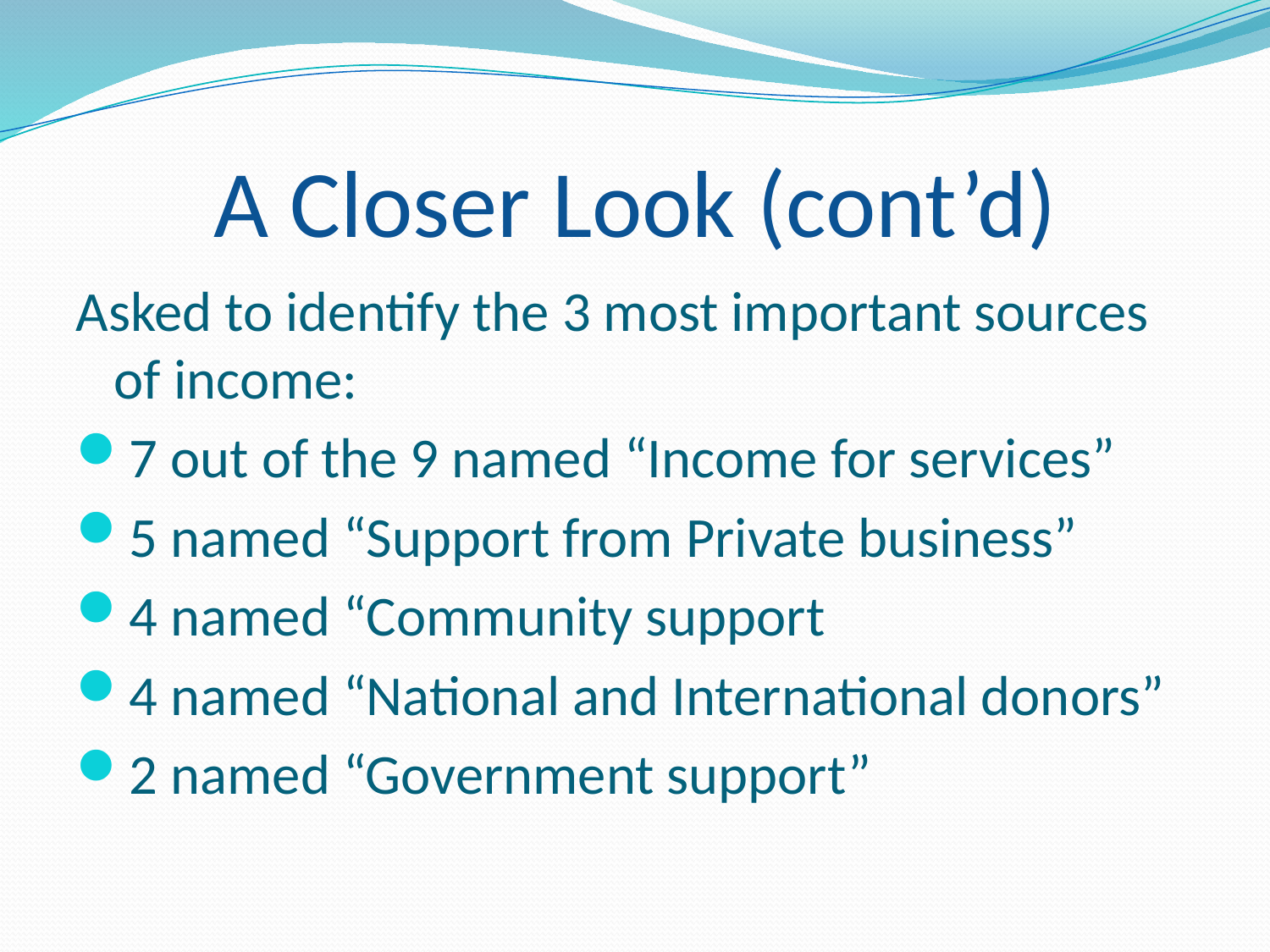

# A Closer Look (cont’d)
Asked to identify the 3 most important sources of income:
7 out of the 9 named “Income for services”
5 named “Support from Private business”
4 named “Community support
4 named “National and International donors”
2 named “Government support”